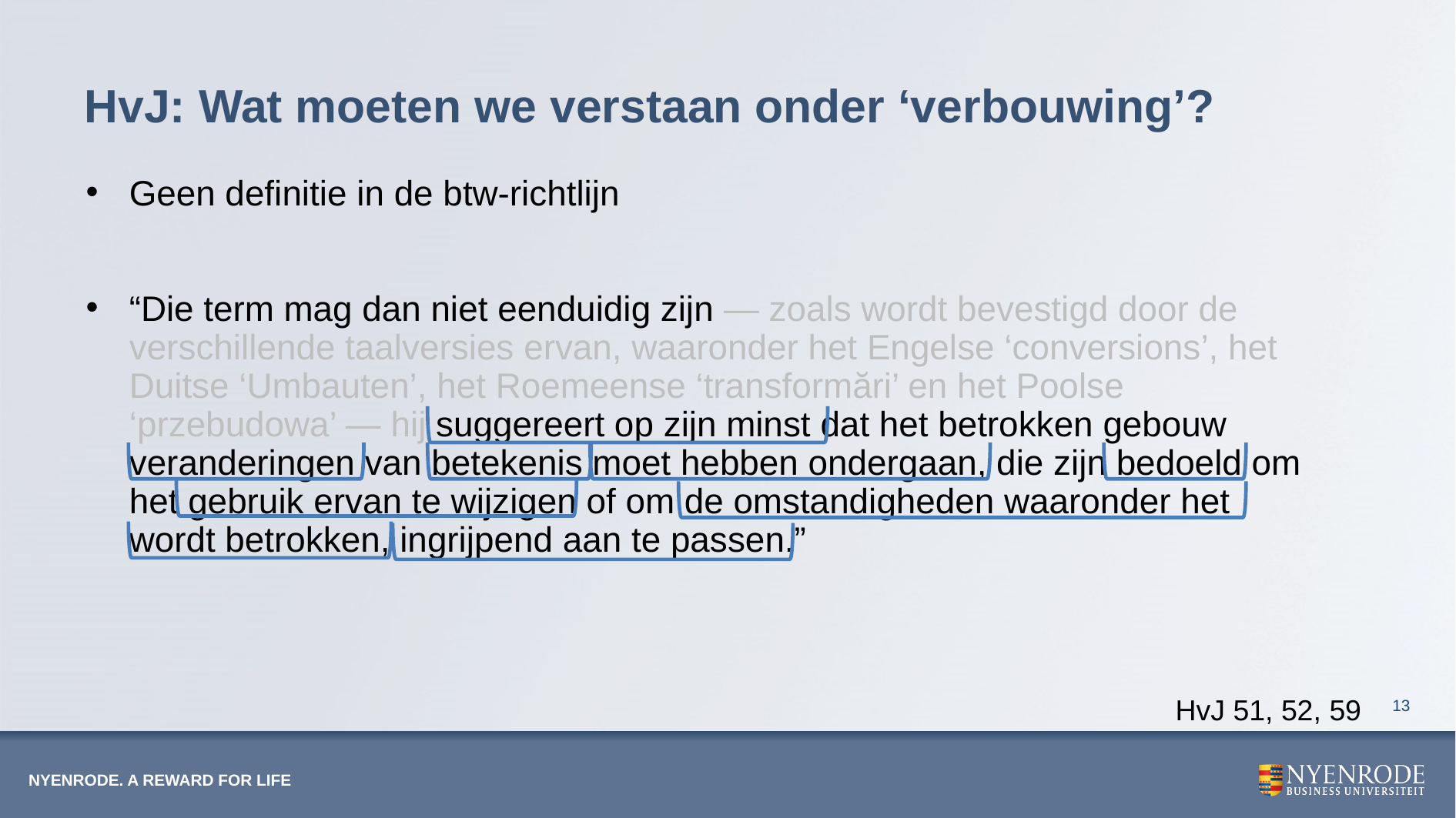

# HvJ: Wat moeten we verstaan onder ‘verbouwing’?
Geen definitie in de btw-richtlijn

“Die term mag dan niet eenduidig zijn — zoals wordt bevestigd door de verschillende taalversies ervan, waaronder het Engelse ‘conversions’, het Duitse ‘Umbauten’, het Roemeense ‘transformări’ en het Poolse ‘przebudowa’ — hij suggereert op zijn minst dat het betrokken gebouw veranderingen van betekenis moet hebben ondergaan, die zijn bedoeld om het gebruik ervan te wijzigen of om de omstandigheden waaronder het wordt betrokken, ingrijpend aan te passen.”

HvJ 51, 52, 59
13